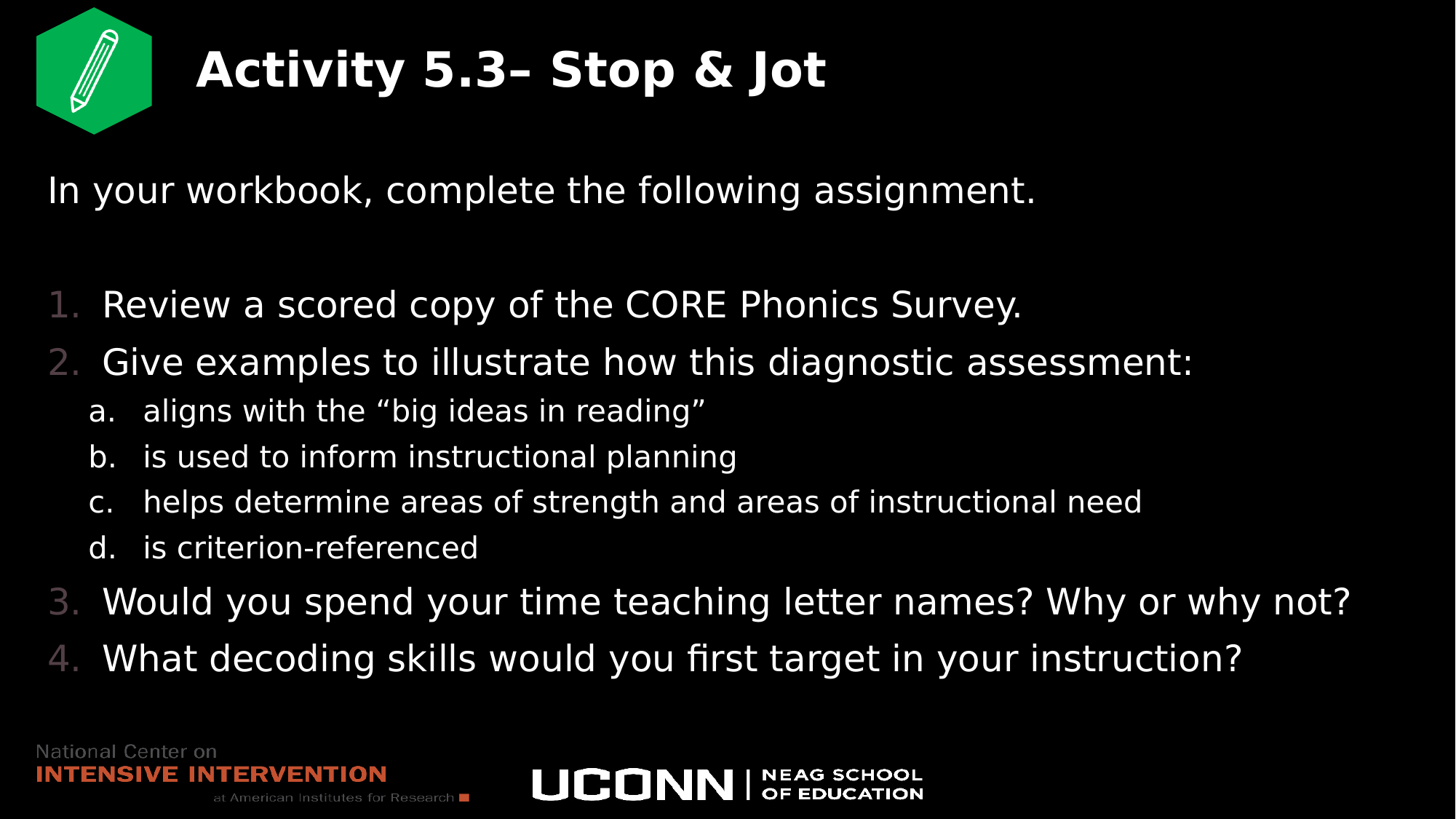

# Activity 5.3– Stop & Jot
In your workbook, complete the following assignment.

Review a scored copy of the CORE Phonics Survey.
Give examples to illustrate how this diagnostic assessment:
aligns with the “big ideas in reading”
is used to inform instructional planning
helps determine areas of strength and areas of instructional need
is criterion-referenced
Would you spend your time teaching letter names? Why or why not?
What decoding skills would you first target in your instruction?